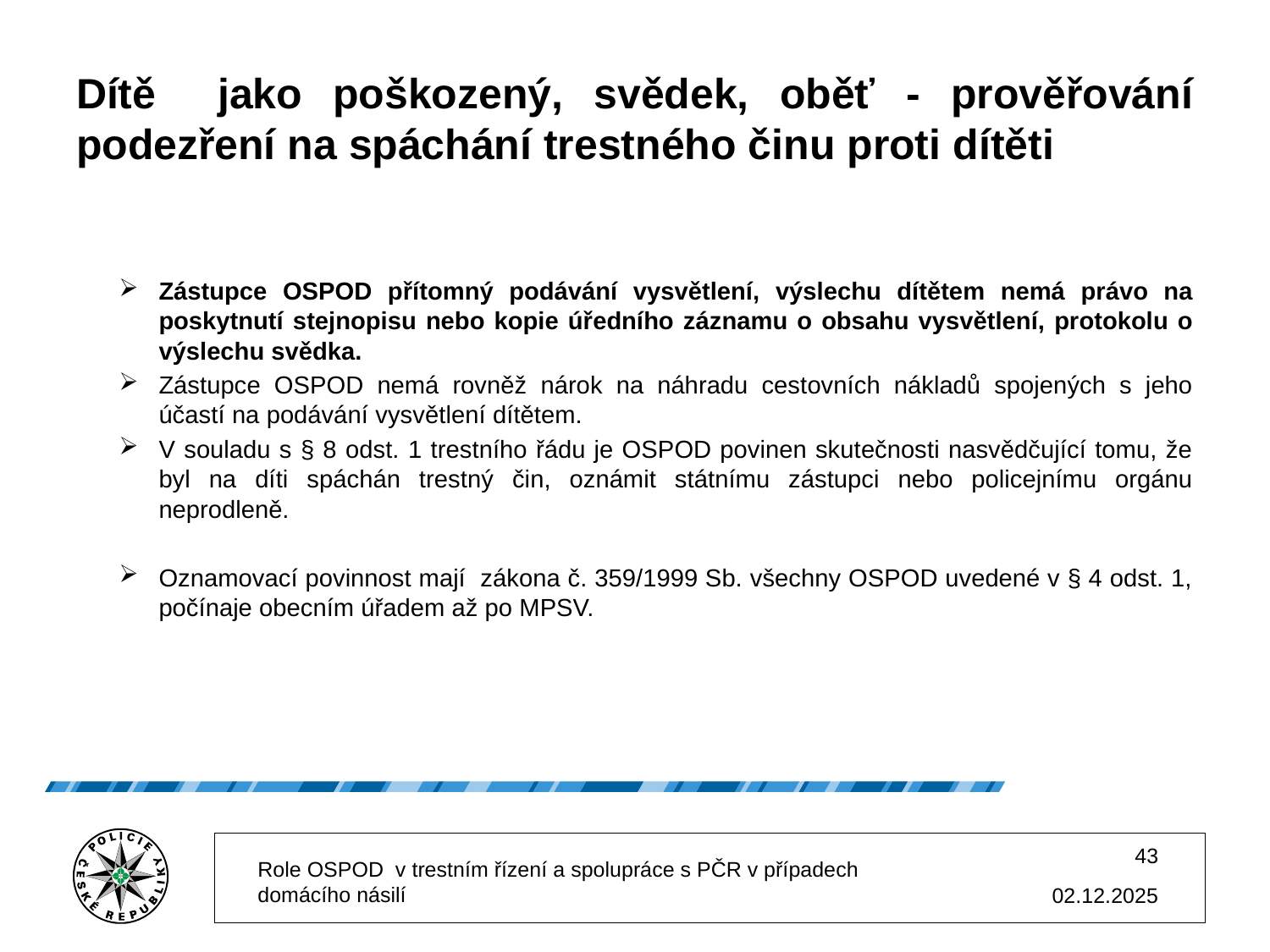

# Dítě  jako poškozený, svědek, oběť - prověřování podezření na spáchání trestného činu proti dítěti

Zástupce OSPOD přítomný podávání vysvětlení, výslechu dítětem nemá právo na poskytnutí stejnopisu nebo kopie úředního záznamu o obsahu vysvětlení, protokolu o výslechu svědka.
Zástupce OSPOD nemá rovněž nárok na náhradu cestovních nákladů spojených s jeho účastí na podávání vysvětlení dítětem.
V souladu s § 8 odst. 1 trestního řádu je OSPOD povinen skutečnosti nasvědčující tomu, že byl na díti spáchán trestný čin, oznámit státnímu zástupci nebo policejnímu orgánu neprodleně.

Oznamovací povinnost mají  zákona č. 359/1999 Sb. všechny OSPOD uvedené v § 4 odst. 1, počínaje obecním úřadem až po MPSV.

43
Role OSPOD  v trestním řízení a spolupráce s PČR v případech domácího násilí
02.12.2025